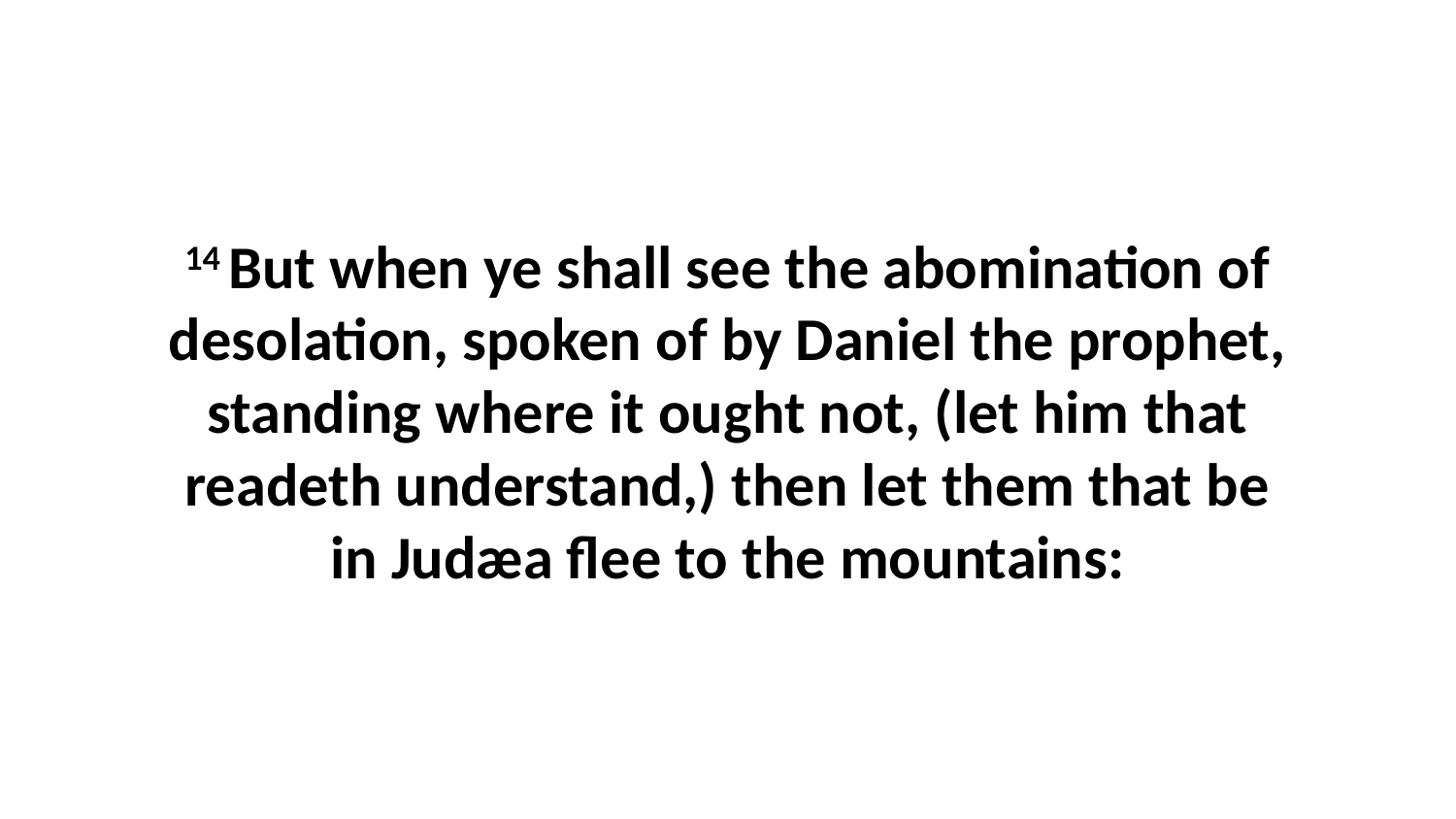

14 But when ye shall see the abomination of desolation, spoken of by Daniel the prophet, standing where it ought not, (let him that readeth understand,) then let them that be in Judæa flee to the mountains: